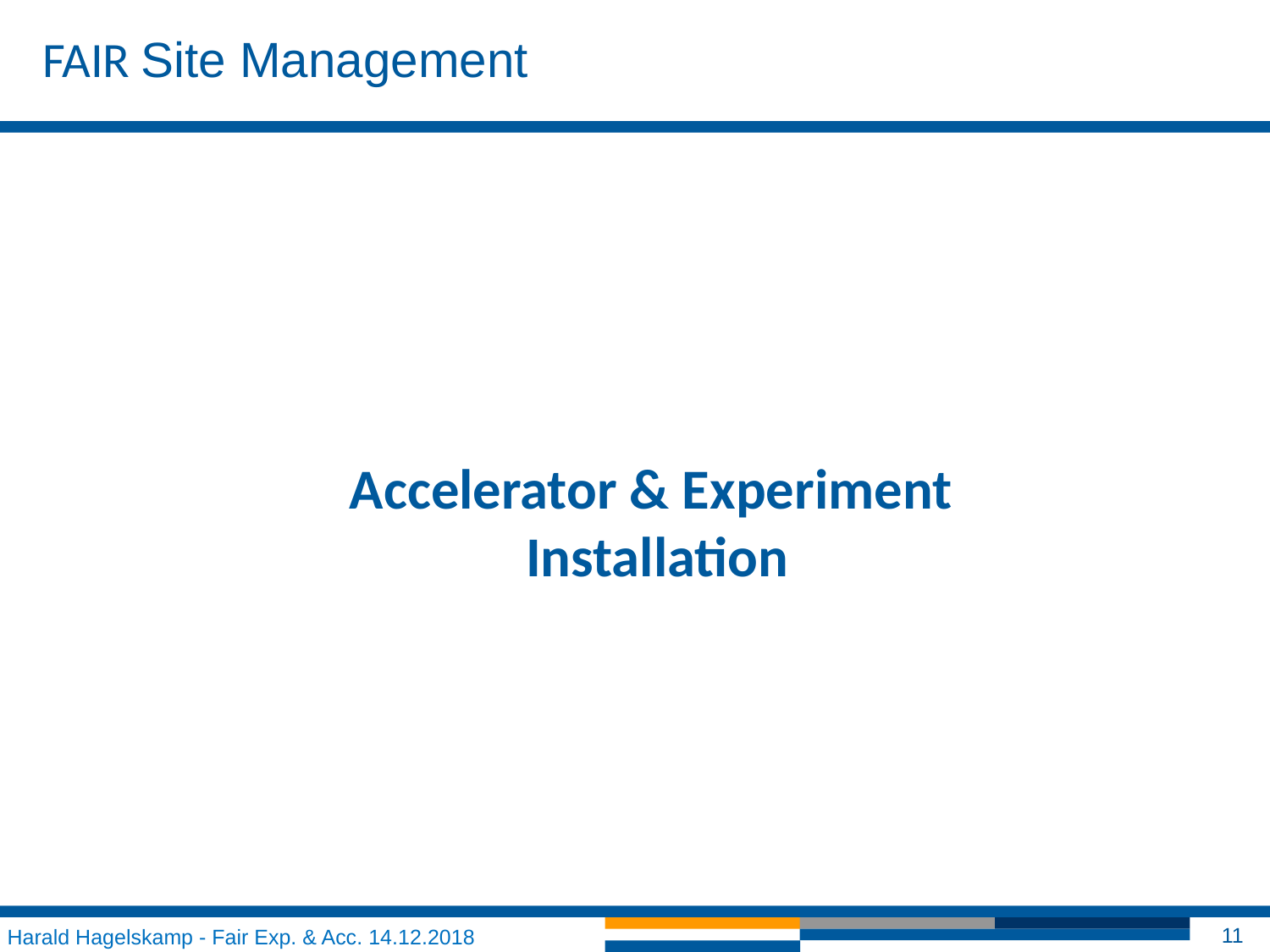

FAIR Site Management
Accelerator & Experiment  Installation
Harald Hagelskamp - Fair Exp. & Acc. 14.12.2018
11